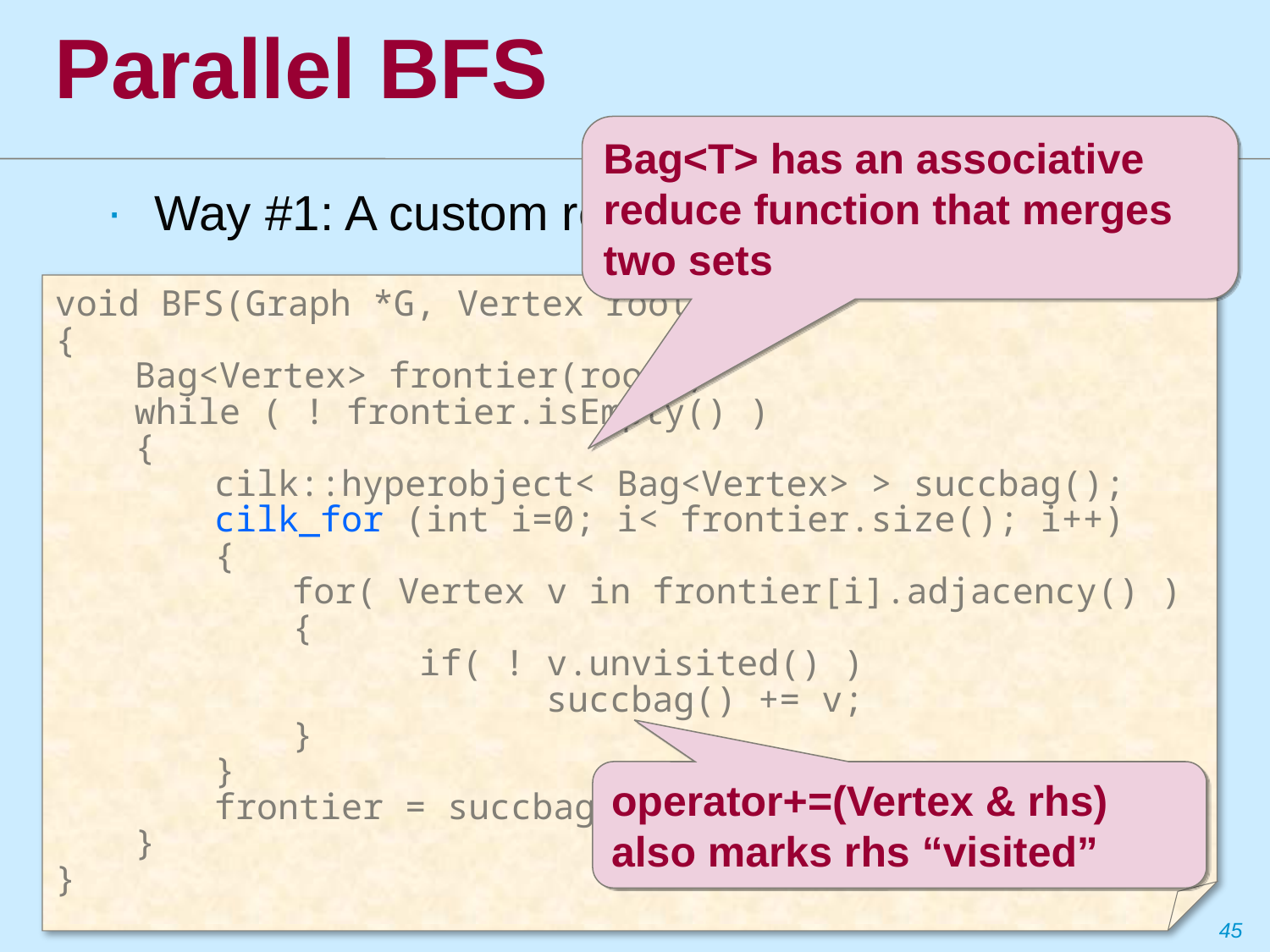

# Parallel BFS
Bag<T> has an associative reduce function that merges two sets
Way #1: A custom reducer

void BFS(Graph *G, Vertex root)
{
	Bag<Vertex> frontier(root);
	while ( ! frontier.isEmpty() )
	{
		cilk::hyperobject< Bag<Vertex> > succbag();
		cilk_for (int i=0; i< frontier.size(); i++)
		{
			for( Vertex v in frontier[i].adjacency() )
			{
			      if( ! v.unvisited() )
			            succbag() += v;
			}
		}
		frontier = succbag.getValue();
	}
}
operator+=(Vertex & rhs) also marks rhs “visited”